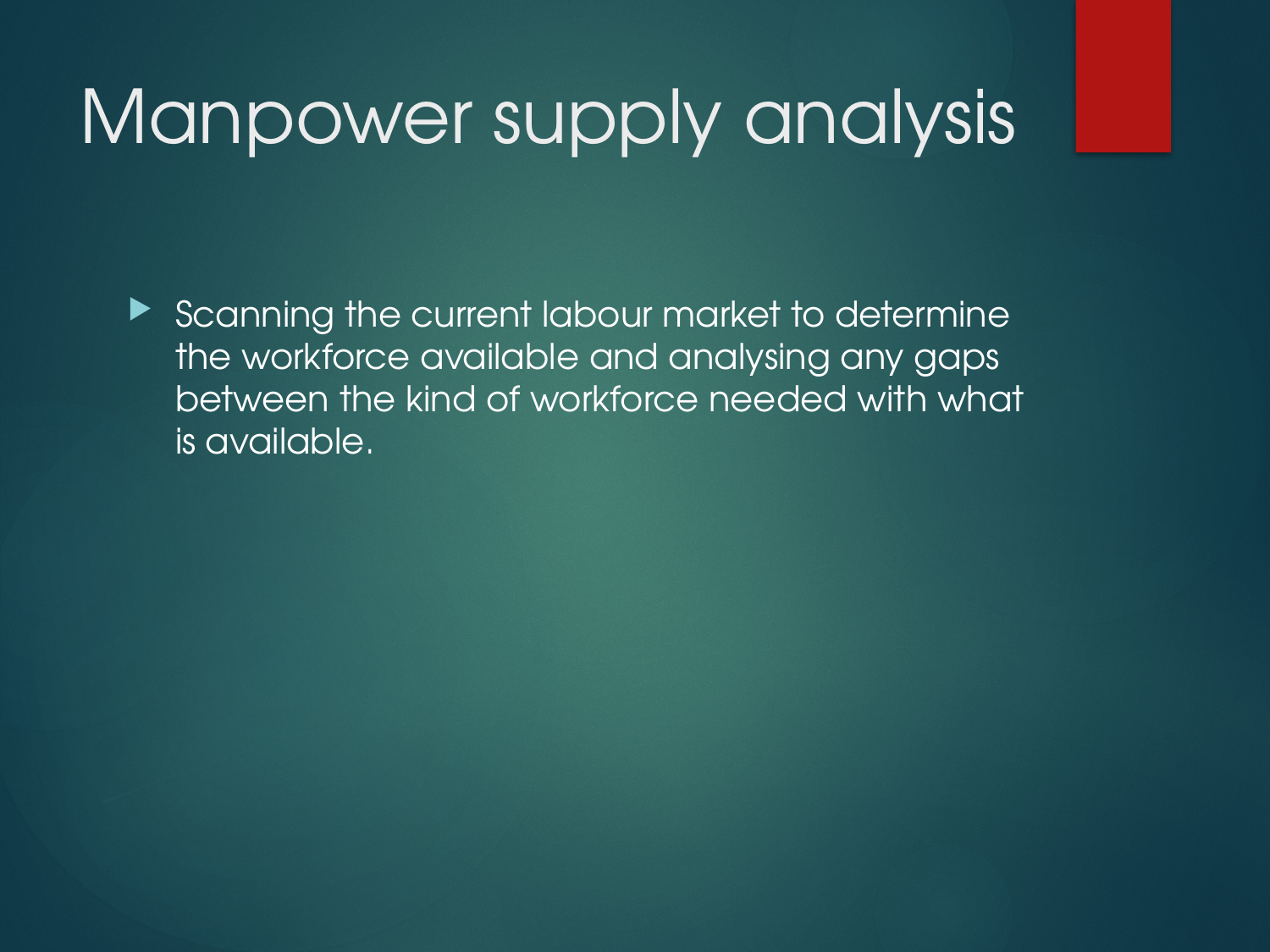

# Manpower supply analysis
Scanning the current labour market to determine the workforce available and analysing any gaps between the kind of workforce needed with what is available.